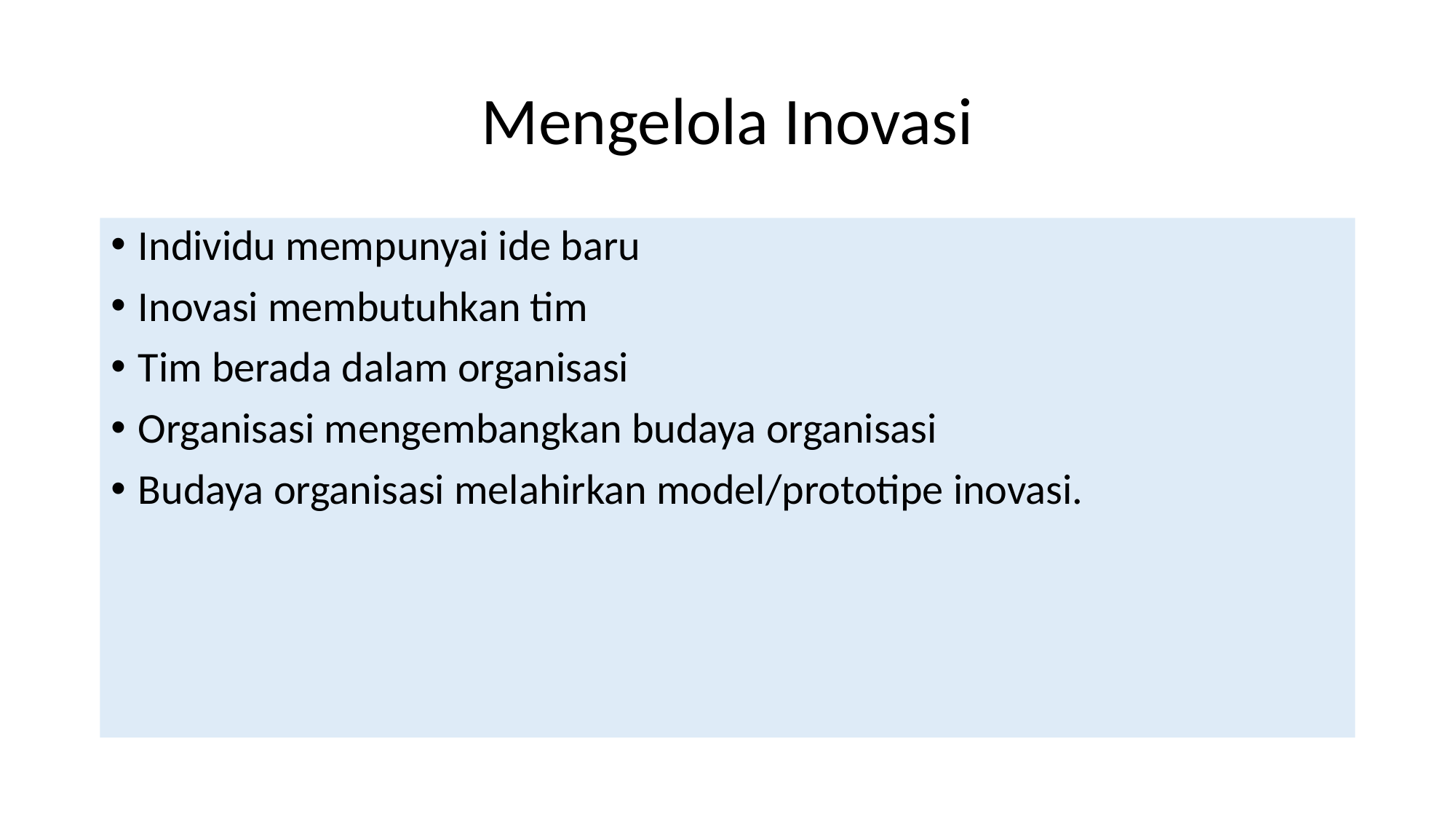

# Mengelola Inovasi
Individu mempunyai ide baru
Inovasi membutuhkan tim
Tim berada dalam organisasi
Organisasi mengembangkan budaya organisasi
Budaya organisasi melahirkan model/prototipe inovasi.